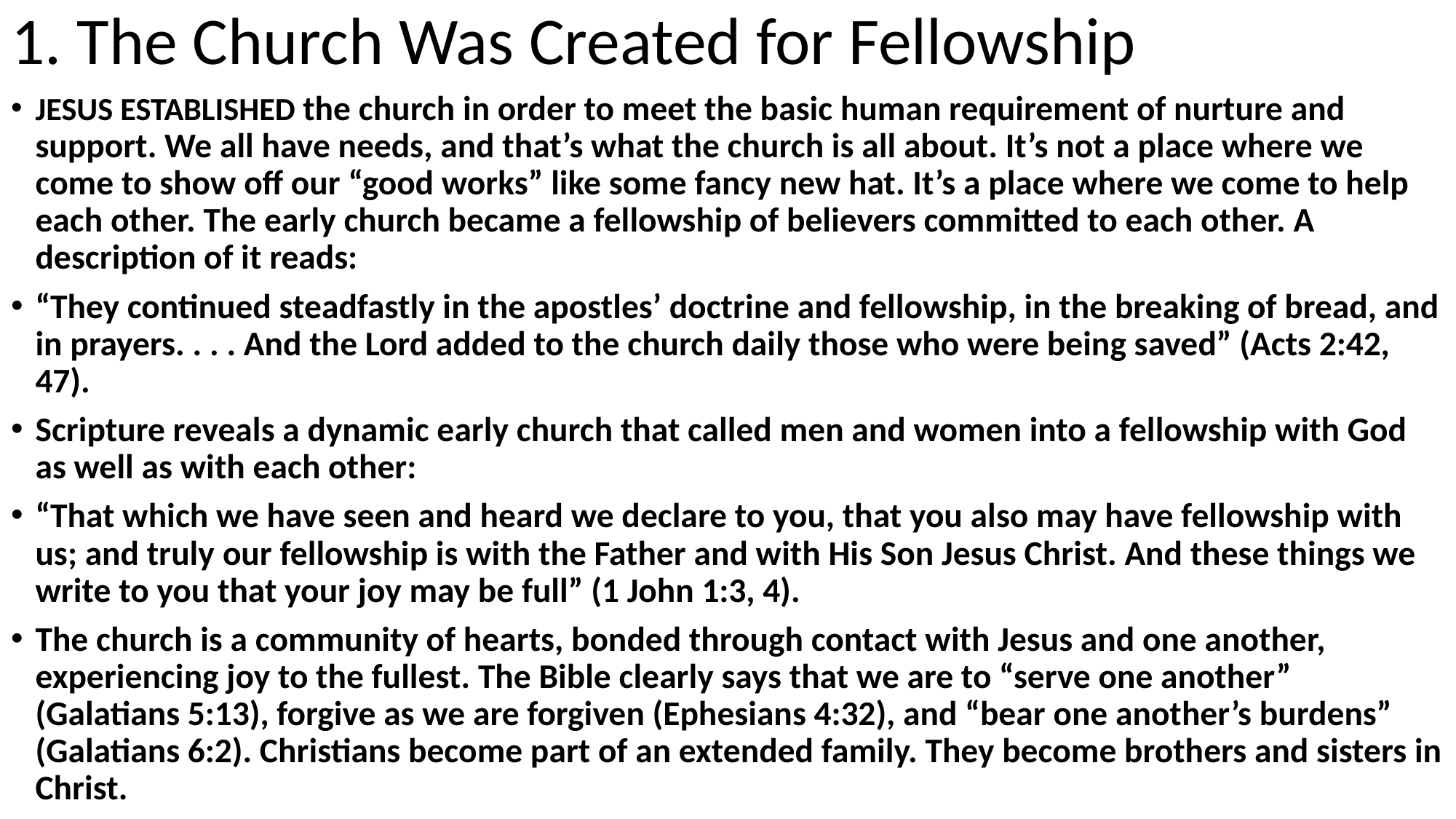

# 1. The Church Was Created for Fellowship
JESUS ESTABLISHED the church in order to meet the basic human requirement of nurture and support. We all have needs, and that’s what the church is all about. It’s not a place where we come to show off our “good works” like some fancy new hat. It’s a place where we come to help each other. The early church became a fellowship of believers committed to each other. A description of it reads:
“They continued steadfastly in the apostles’ doctrine and fellowship, in the breaking of bread, and in prayers. . . . And the Lord added to the church daily those who were being saved” (Acts 2:42, 47).
Scripture reveals a dynamic early church that called men and women into a fellowship with God as well as with each other:
“That which we have seen and heard we declare to you, that you also may have fellowship with us; and truly our fellowship is with the Father and with His Son Jesus Christ. And these things we write to you that your joy may be full” (1 John 1:3, 4).
The church is a community of hearts, bonded through contact with Jesus and one another, experiencing joy to the fullest. The Bible clearly says that we are to “serve one another” (Galatians 5:13), forgive as we are forgiven (Ephesians 4:32), and “bear one another’s burdens” (Galatians 6:2). Christians become part of an extended family. They become brothers and sisters in Christ.